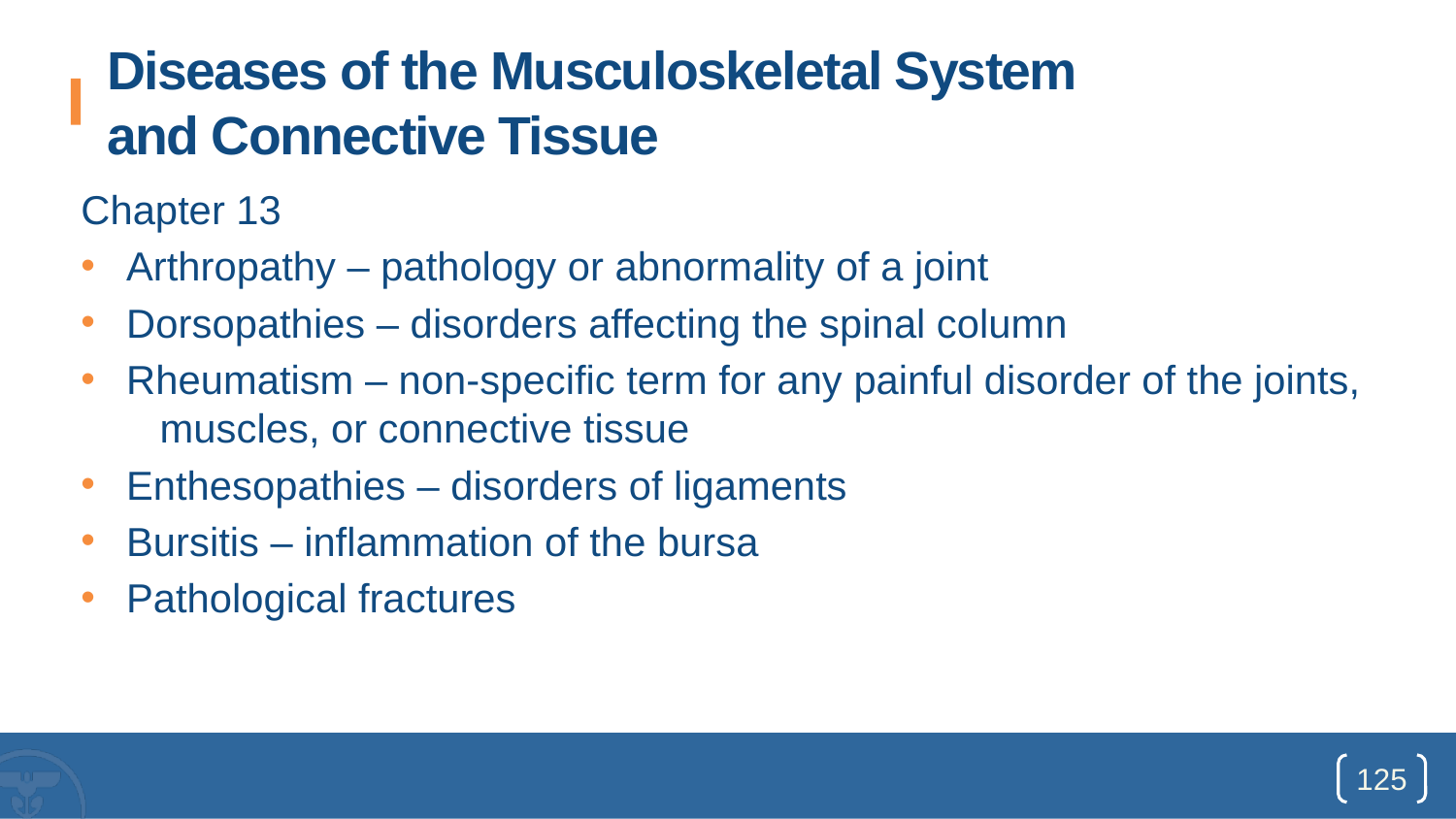

# Diseases of the Musculoskeletal System and Connective Tissue
Chapter 13
Arthropathy – pathology or abnormality of a joint
Dorsopathies – disorders affecting the spinal column
Rheumatism – non-specific term for any painful disorder of the joints,       muscles, or connective tissue
Enthesopathies – disorders of ligaments
Bursitis – inflammation of the bursa
Pathological fractures
125